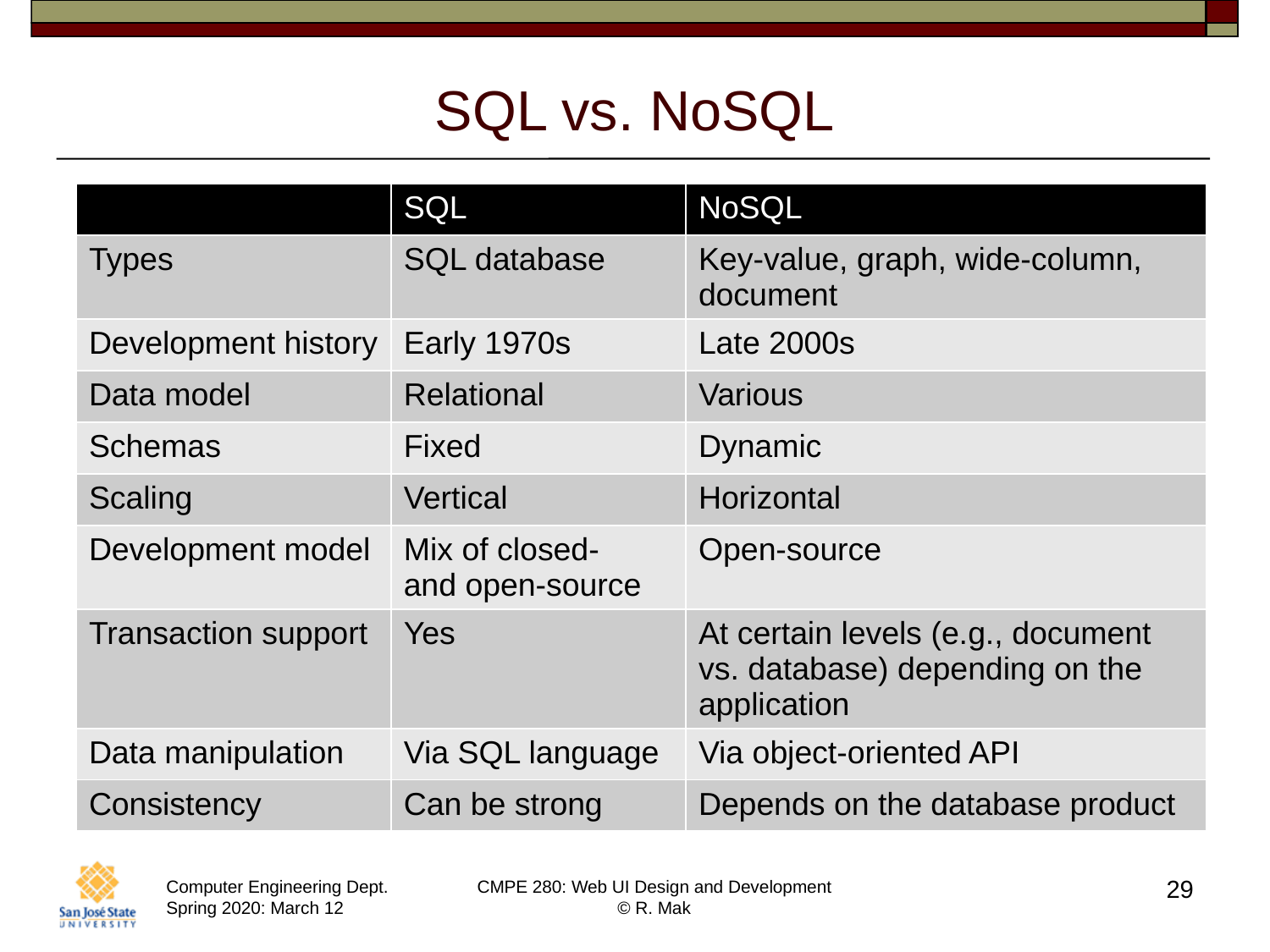

# SQL vs. NoSQL
|  | SQL | NoSQL |
| --- | --- | --- |
| Types | SQL database | Key-value, graph, wide-column, document |
| Development history | Early 1970s | Late 2000s |
| Data model | Relational | Various |
| Schemas | Fixed | Dynamic |
| Scaling | Vertical | Horizontal |
| Development model | Mix of closed- and open-source | Open-source |
| Transaction support | Yes | At certain levels (e.g., document vs. database) depending on the application |
| Data manipulation | Via SQL language | Via object-oriented API |
| Consistency | Can be strong | Depends on the database product |
29